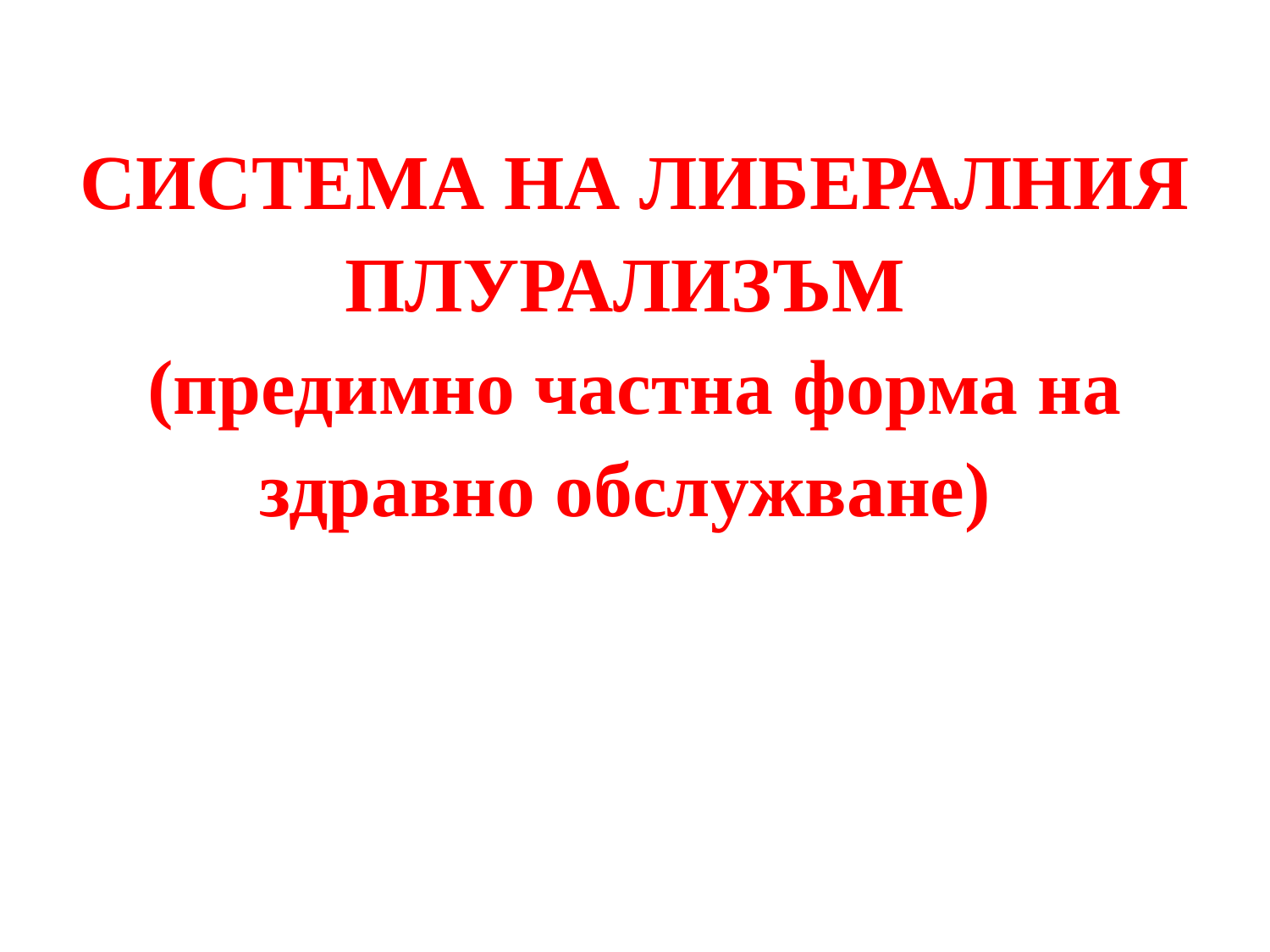

# СИСТЕМА НА ЛИБЕРАЛНИЯ ПЛУРАЛИЗЪМ (предимно частна форма на здравно обслужване)
1.3.2017 г.
26